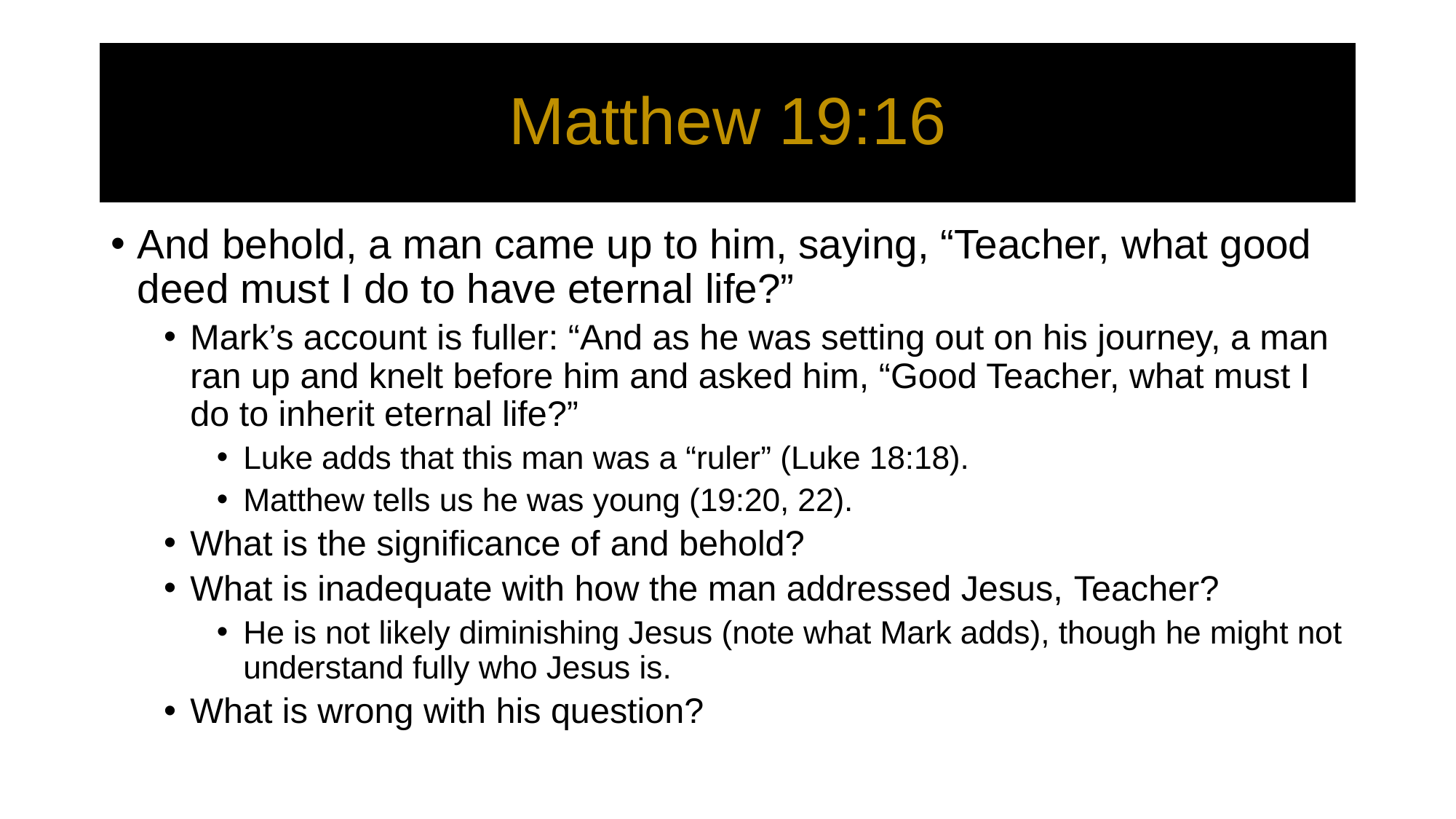

# Matthew 19:16
And behold, a man came up to him, saying, “Teacher, what good deed must I do to have eternal life?”
Mark’s account is fuller: “And as he was setting out on his journey, a man ran up and knelt before him and asked him, “Good Teacher, what must I do to inherit eternal life?”
Luke adds that this man was a “ruler” (Luke 18:18).
Matthew tells us he was young (19:20, 22).
What is the significance of and behold?
What is inadequate with how the man addressed Jesus, Teacher?
He is not likely diminishing Jesus (note what Mark adds), though he might not understand fully who Jesus is.
What is wrong with his question?